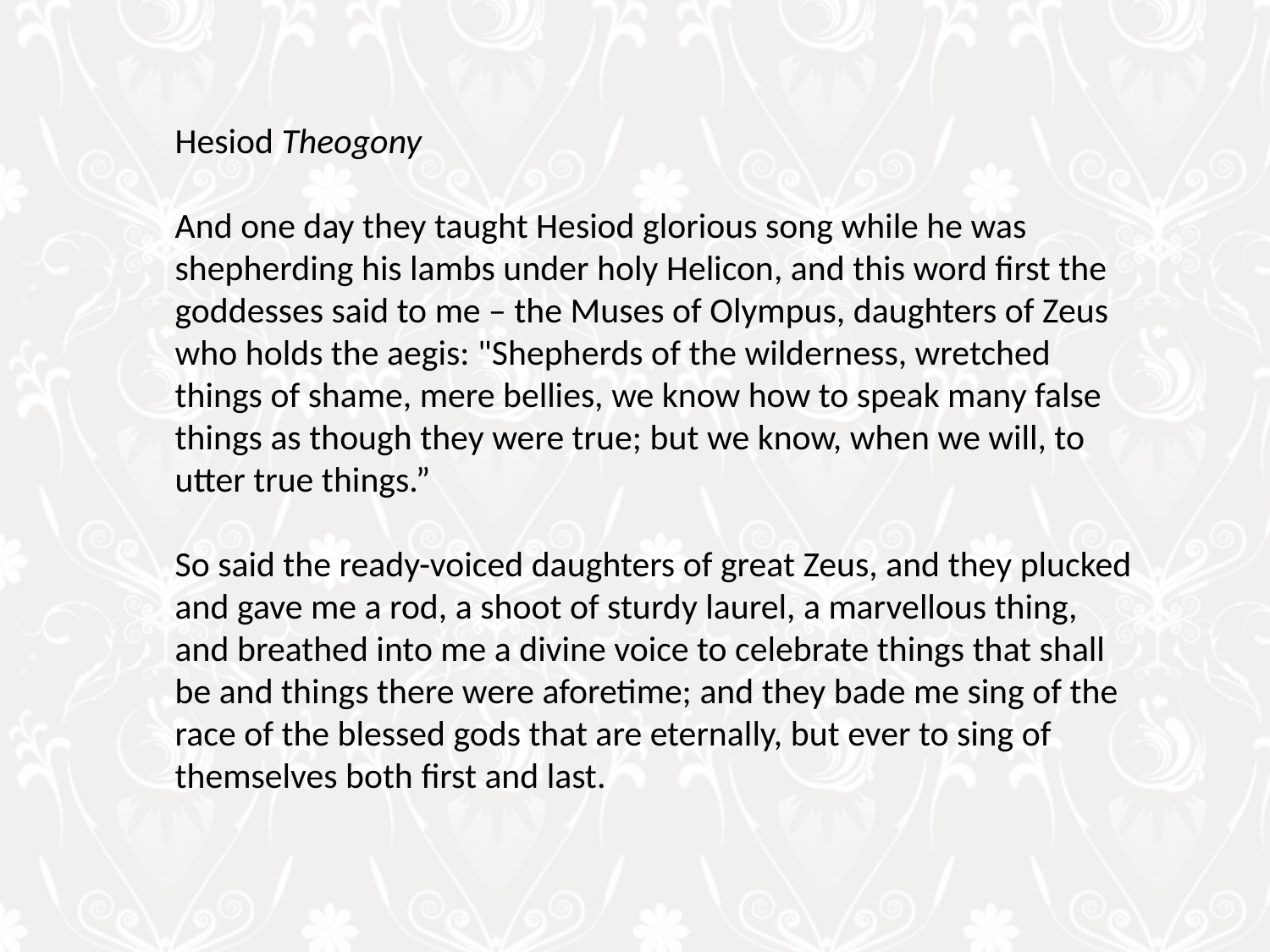

Hesiod Theogony

And one day they taught Hesiod glorious song while he was shepherding his lambs under holy Helicon, and this word first the goddesses said to me – the Muses of Olympus, daughters of Zeus who holds the aegis: "Shepherds of the wilderness, wretched things of shame, mere bellies, we know how to speak many false things as though they were true; but we know, when we will, to utter true things.”

So said the ready-voiced daughters of great Zeus, and they plucked and gave me a rod, a shoot of sturdy laurel, a marvellous thing, and breathed into me a divine voice to celebrate things that shall be and things there were aforetime; and they bade me sing of the race of the blessed gods that are eternally, but ever to sing of themselves both first and last.